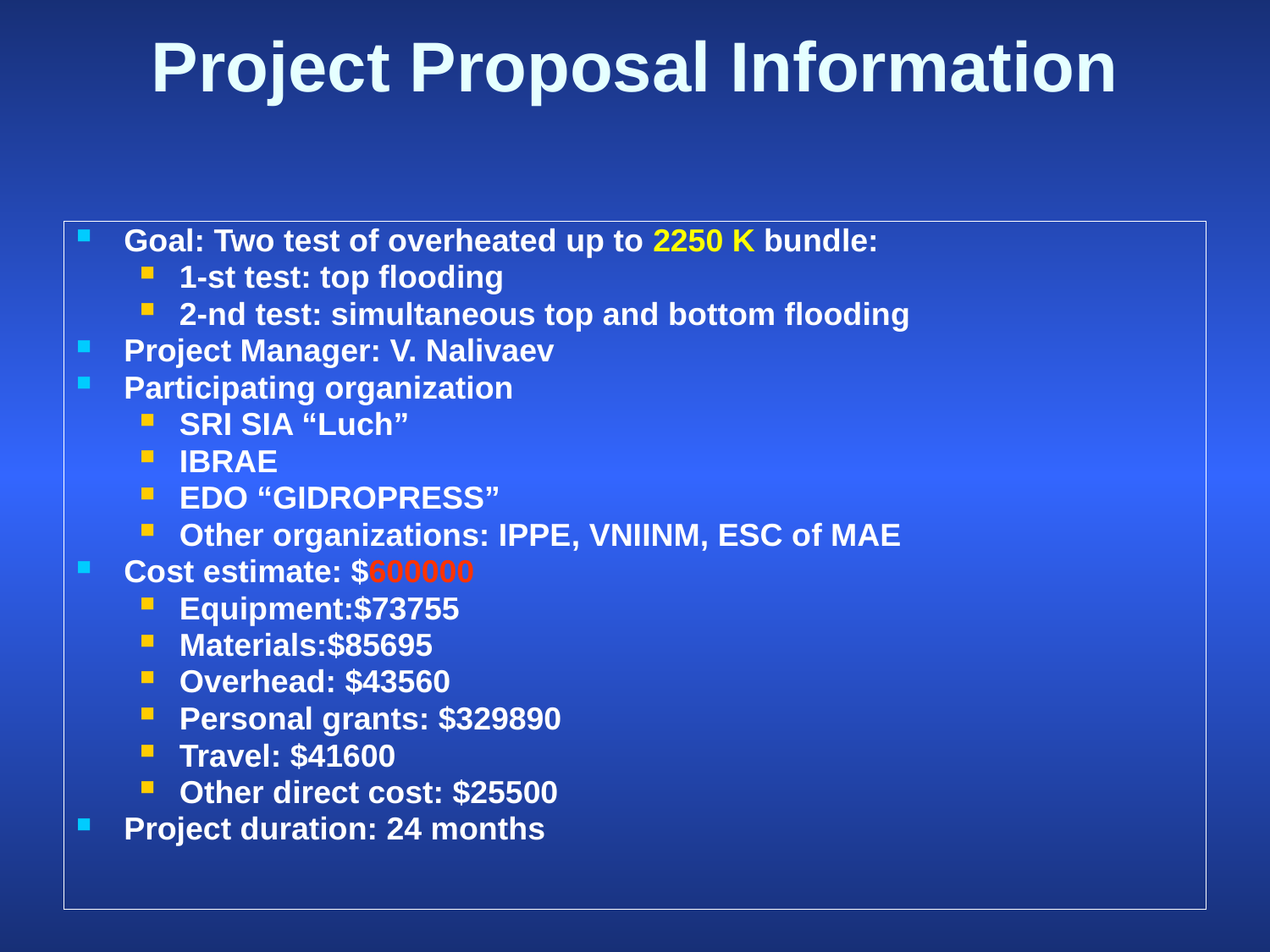

# Project Proposal Information
Goal: Two test of overheated up to 2250 K bundle:
1-st test: top flooding
2-nd test: simultaneous top and bottom flooding
Project Manager: V. Nalivaev
Participating organization
SRI SIA “Luch”
IBRAE
EDO “GIDROPRESS”
Other organizations: IPPE, VNIINM, ESC of MAE
Cost estimate: $600000
Equipment:$73755
Materials:$85695
Overhead: $43560
Personal grants: $329890
Travel: $41600
Other direct cost: $25500
Project duration: 24 months